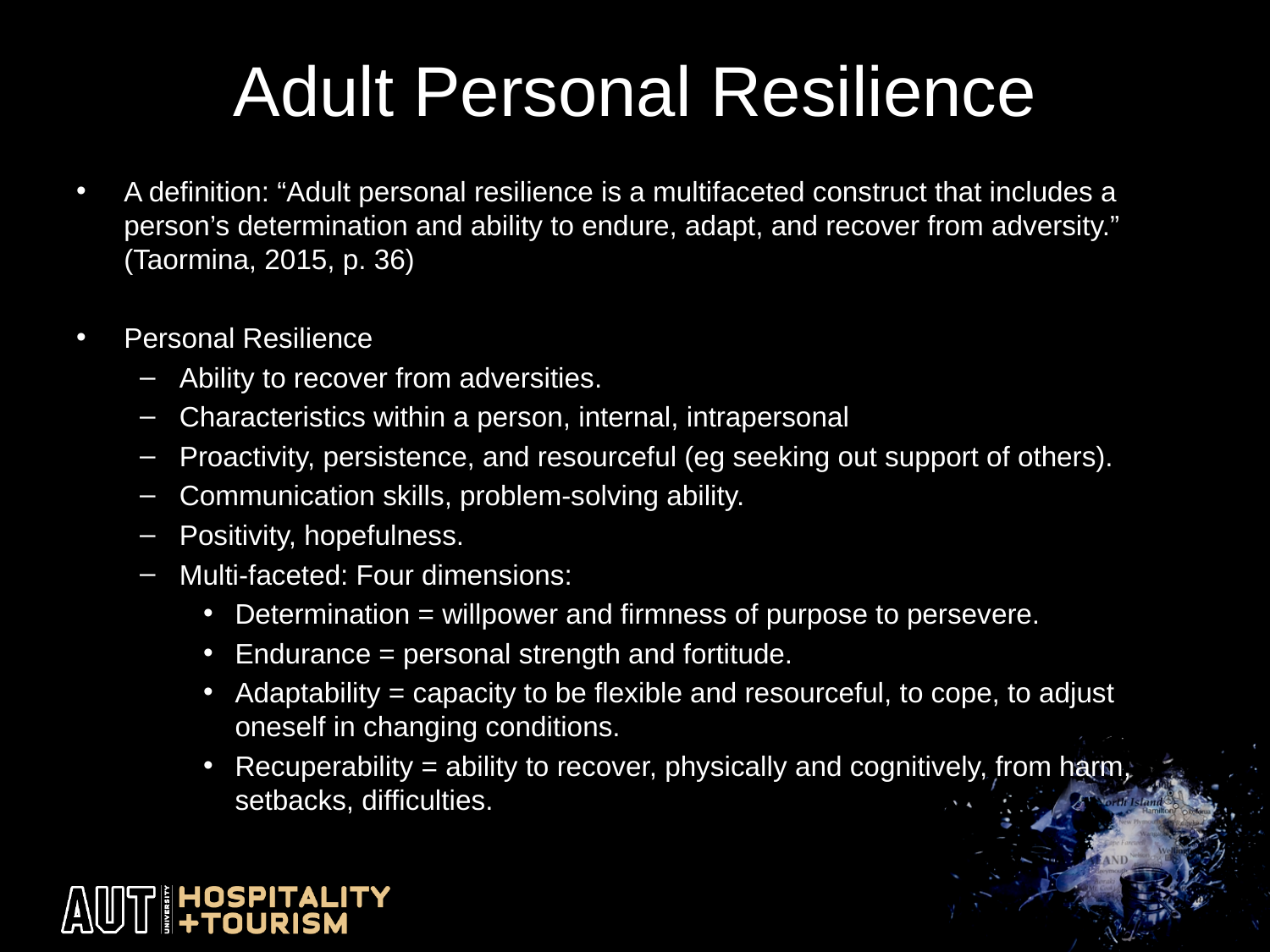

# Adult Personal Resilience
A definition: “Adult personal resilience is a multifaceted construct that includes a person’s determination and ability to endure, adapt, and recover from adversity.” (Taormina, 2015, p. 36)

Personal Resilience
Ability to recover from adversities.
Characteristics within a person, internal, intrapersonal
Proactivity, persistence, and resourceful (eg seeking out support of others).
Communication skills, problem-solving ability.
Positivity, hopefulness.
Multi-faceted: Four dimensions:
Determination = willpower and firmness of purpose to persevere.
Endurance = personal strength and fortitude.
Adaptability = capacity to be flexible and resourceful, to cope, to adjust oneself in changing conditions.
Recuperability = ability to recover, physically and cognitively, from harm, setbacks, difficulties.